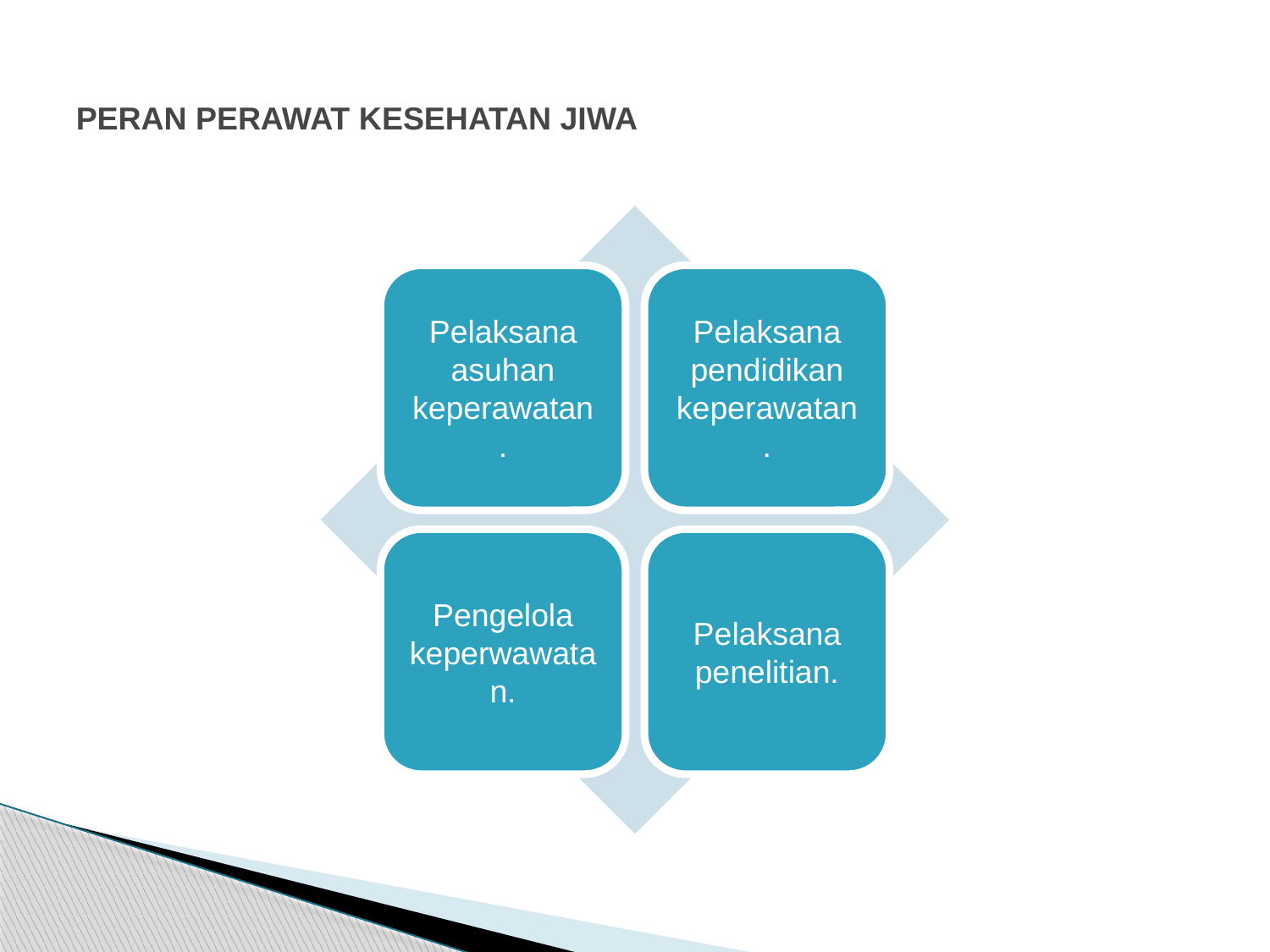

# PERAN PERAWAT KESEHATAN JIWA
Pelaksana asuhan keperawatan.
Pelaksana pendidikan keperawatan.
Pengelola keperwawatan.
Pelaksana penelitian.